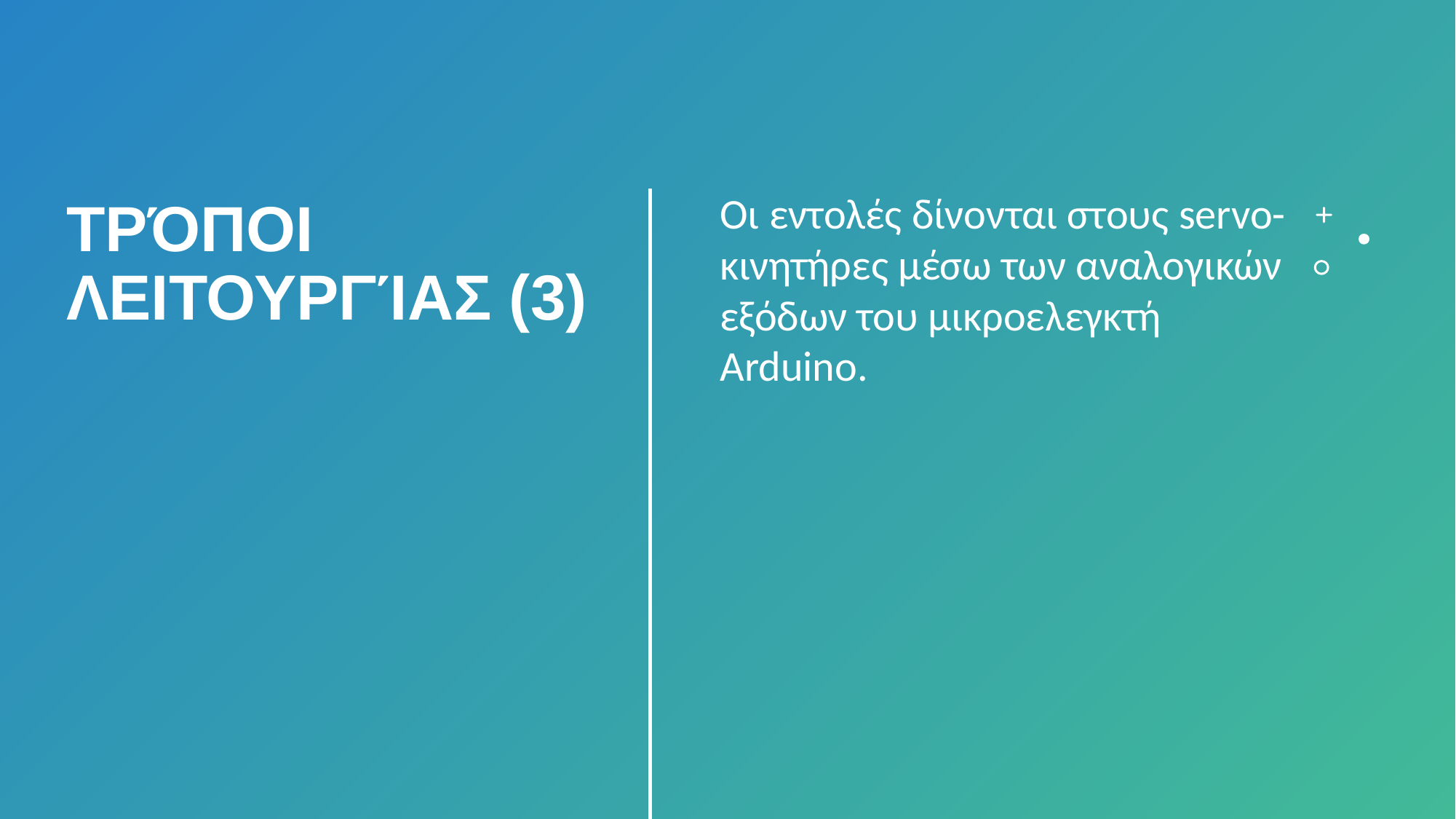

Οι εντολές δίνονται στους servo-κινητήρες μέσω των αναλογικών εξόδων του μικροελεγκτή Arduino.

# Τρόποι λειτουργίασ (3)